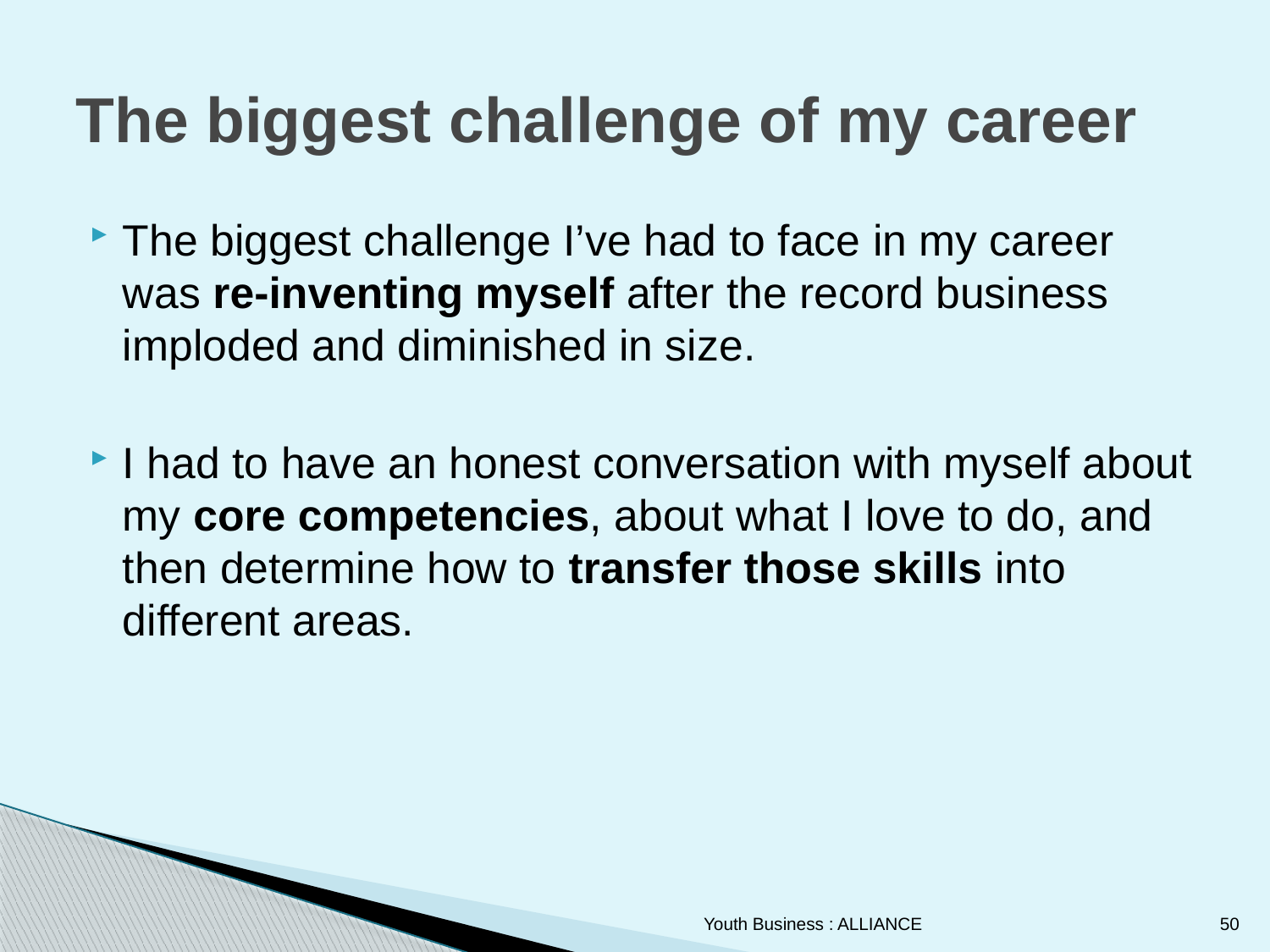

# The biggest challenge of my career
The biggest challenge I’ve had to face in my career was re-inventing myself after the record business imploded and diminished in size.

I had to have an honest conversation with myself about my core competencies, about what I love to do, and then determine how to transfer those skills into different areas.
Youth Business : ALLIANCE
50